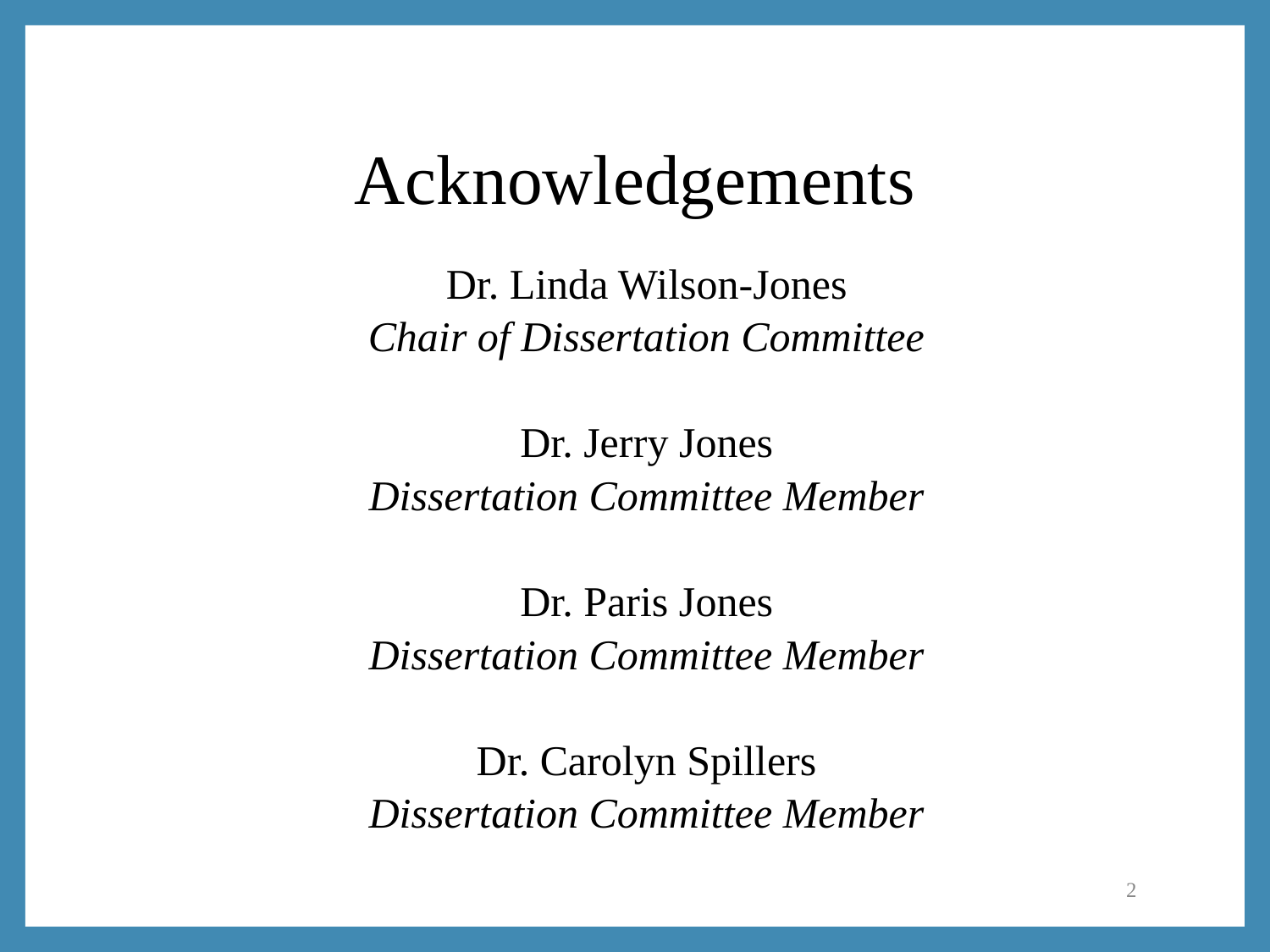

# Acknowledgements
Dr. Linda Wilson-Jones
Chair of Dissertation Committee

Dr. Jerry Jones
Dissertation Committee Member

Dr. Paris Jones
Dissertation Committee Member

Dr. Carolyn Spillers
Dissertation Committee Member

2